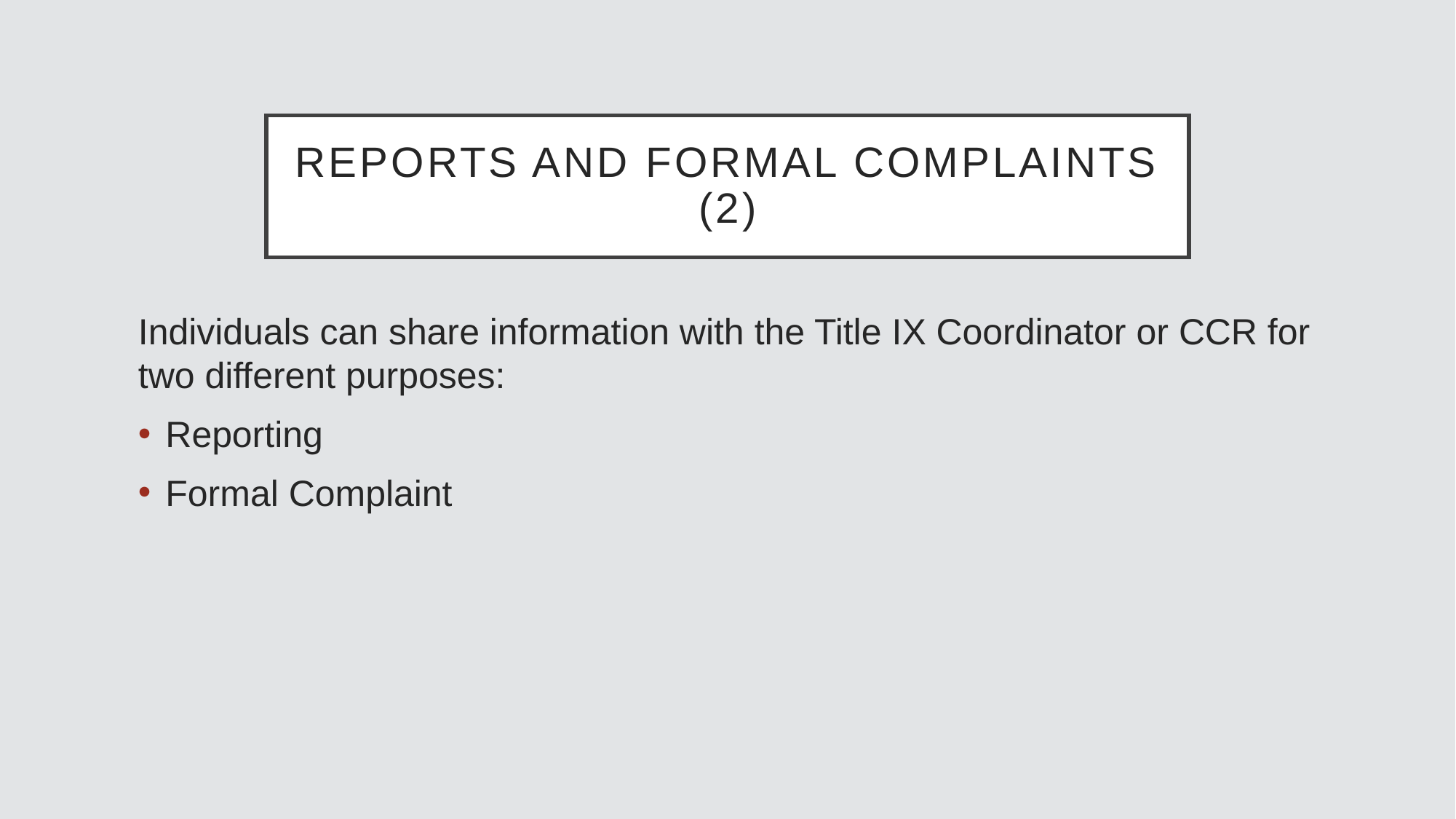

# Reports and Formal complaints (2)
Individuals can share information with the Title IX Coordinator or CCR for two different purposes:
Reporting
Formal Complaint